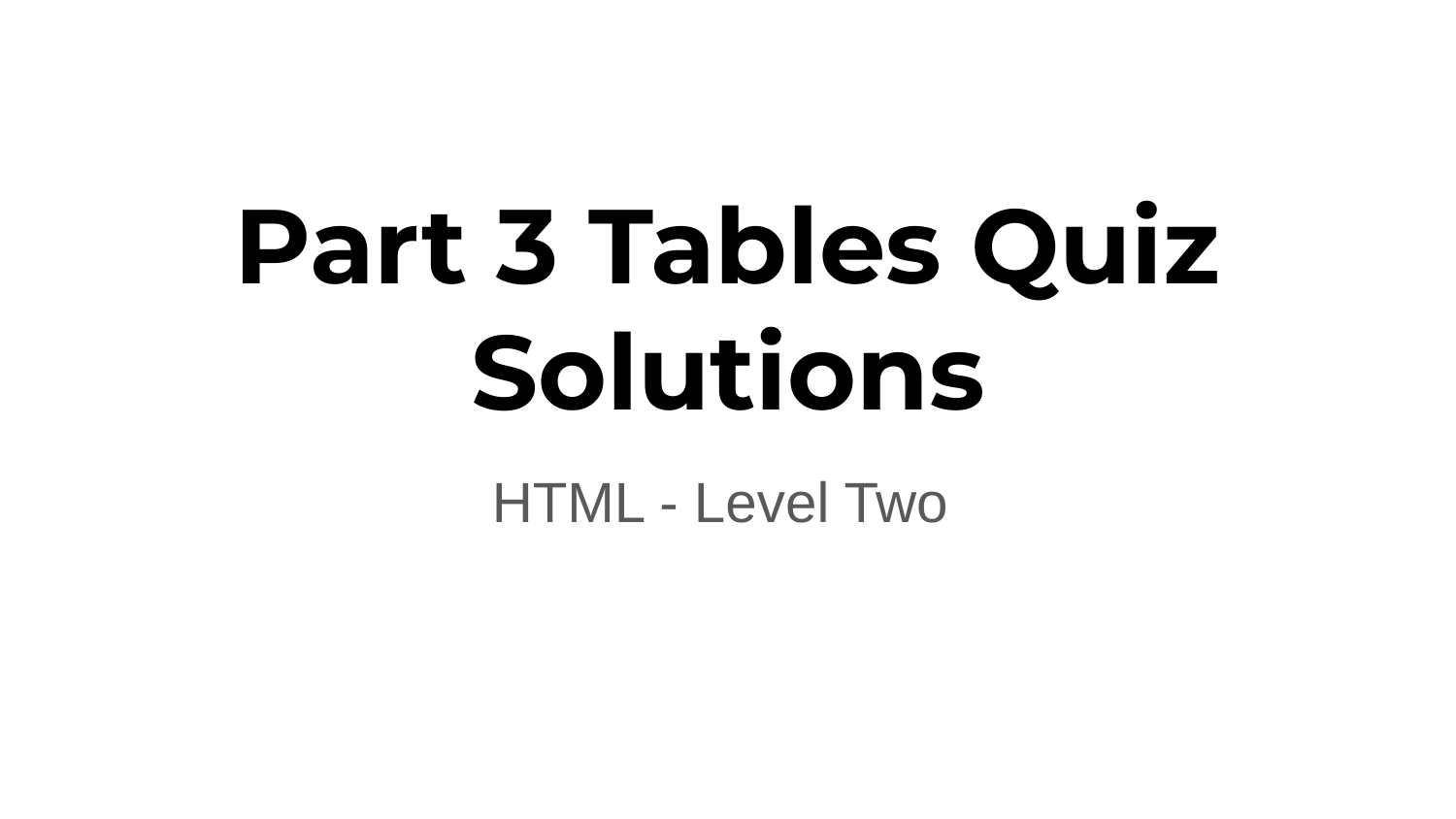

# Part 3 Tables Quiz
Solutions
HTML - Level Two